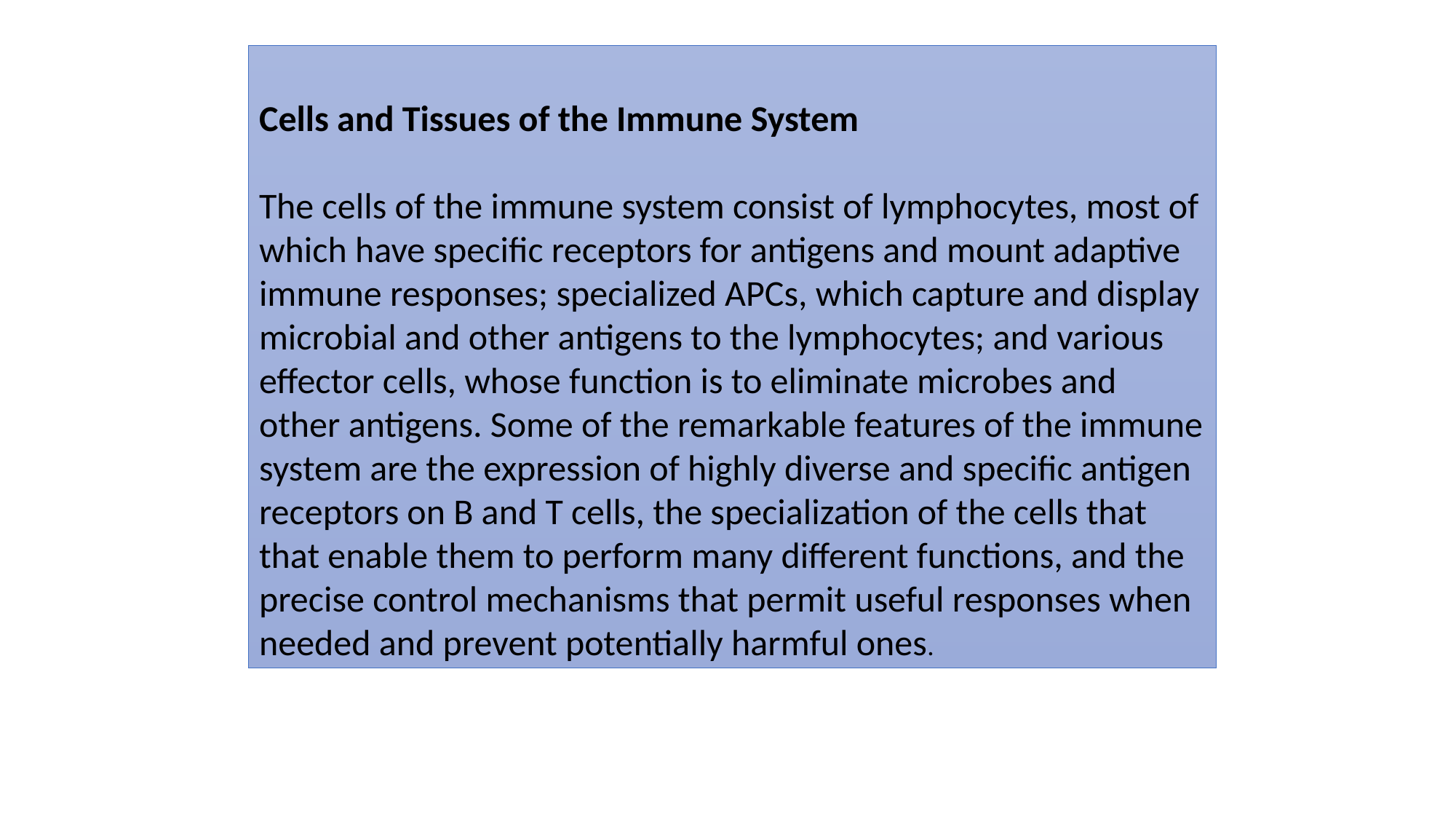

Cells and Tissues of the Immune System

The cells of the immune system consist of lymphocytes, most of which have specific receptors for antigens and mount adaptive immune responses; specialized APCs, which capture and display microbial and other antigens to the lymphocytes; and various effector cells, whose function is to eliminate microbes and other antigens. Some of the remarkable features of the immune system are the expression of highly diverse and specific antigen receptors on B and T cells, the specialization of the cells that that enable them to perform many different functions, and the precise control mechanisms that permit useful responses when needed and prevent potentially harmful ones.